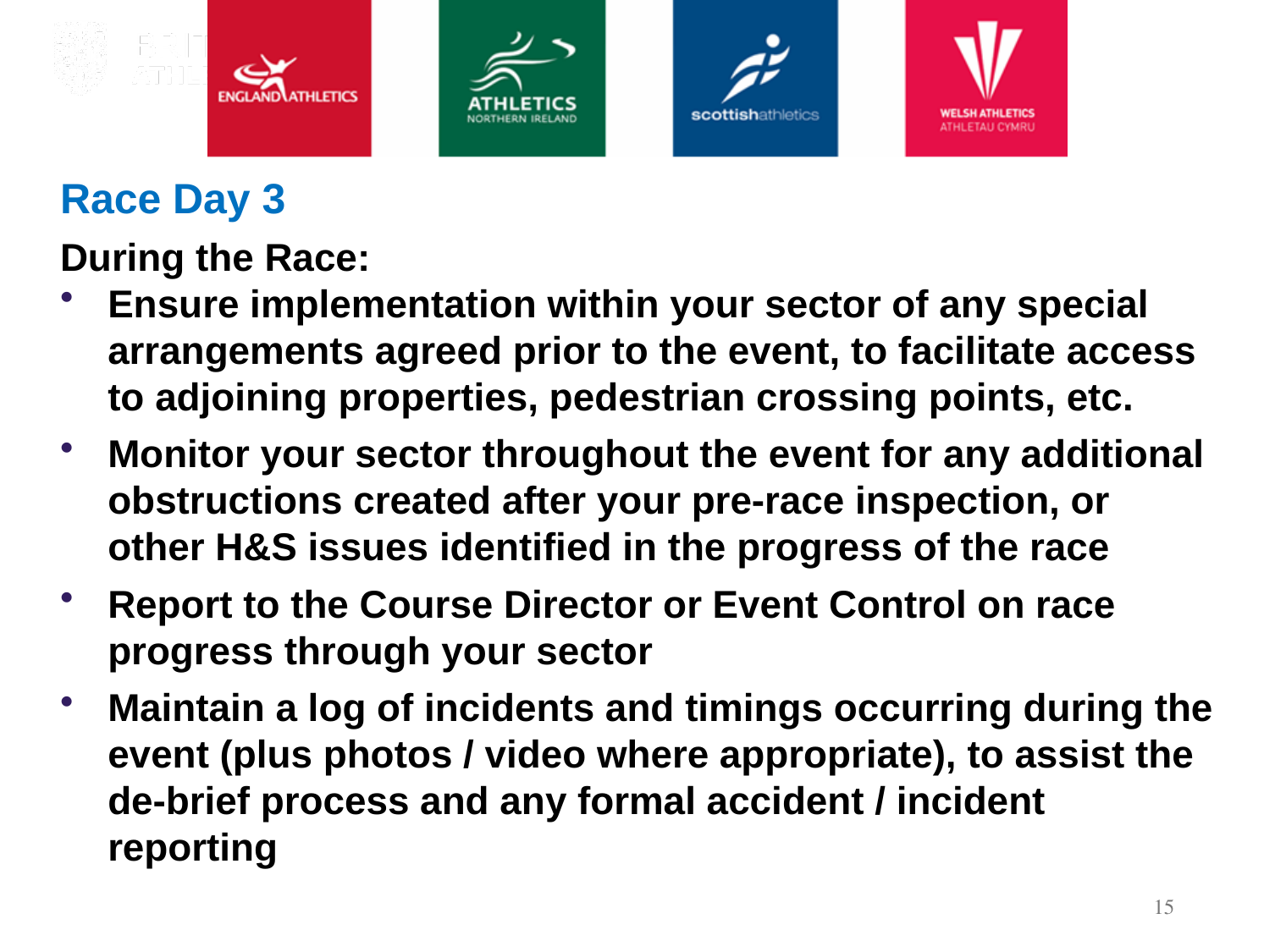

# Race Day 3
During the Race:
Ensure implementation within your sector of any special arrangements agreed prior to the event, to facilitate access to adjoining properties, pedestrian crossing points, etc.
Monitor your sector throughout the event for any additional obstructions created after your pre-race inspection, or other H&S issues identified in the progress of the race
Report to the Course Director or Event Control on race progress through your sector
Maintain a log of incidents and timings occurring during the event (plus photos / video where appropriate), to assist the de-brief process and any formal accident / incident reporting
15